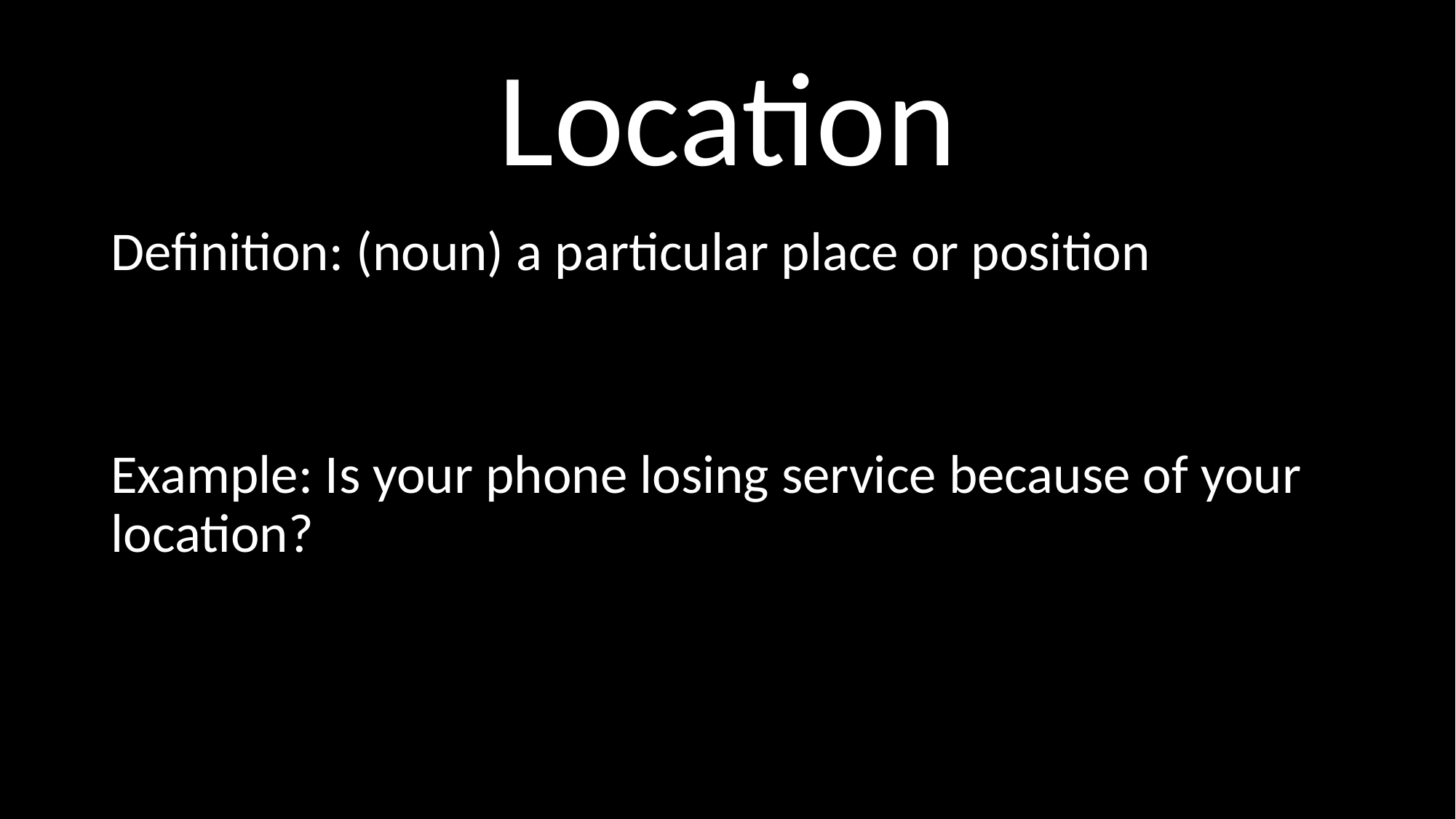

# Location
Definition: (noun) a particular place or position

Example: Is your phone losing service because of your location?